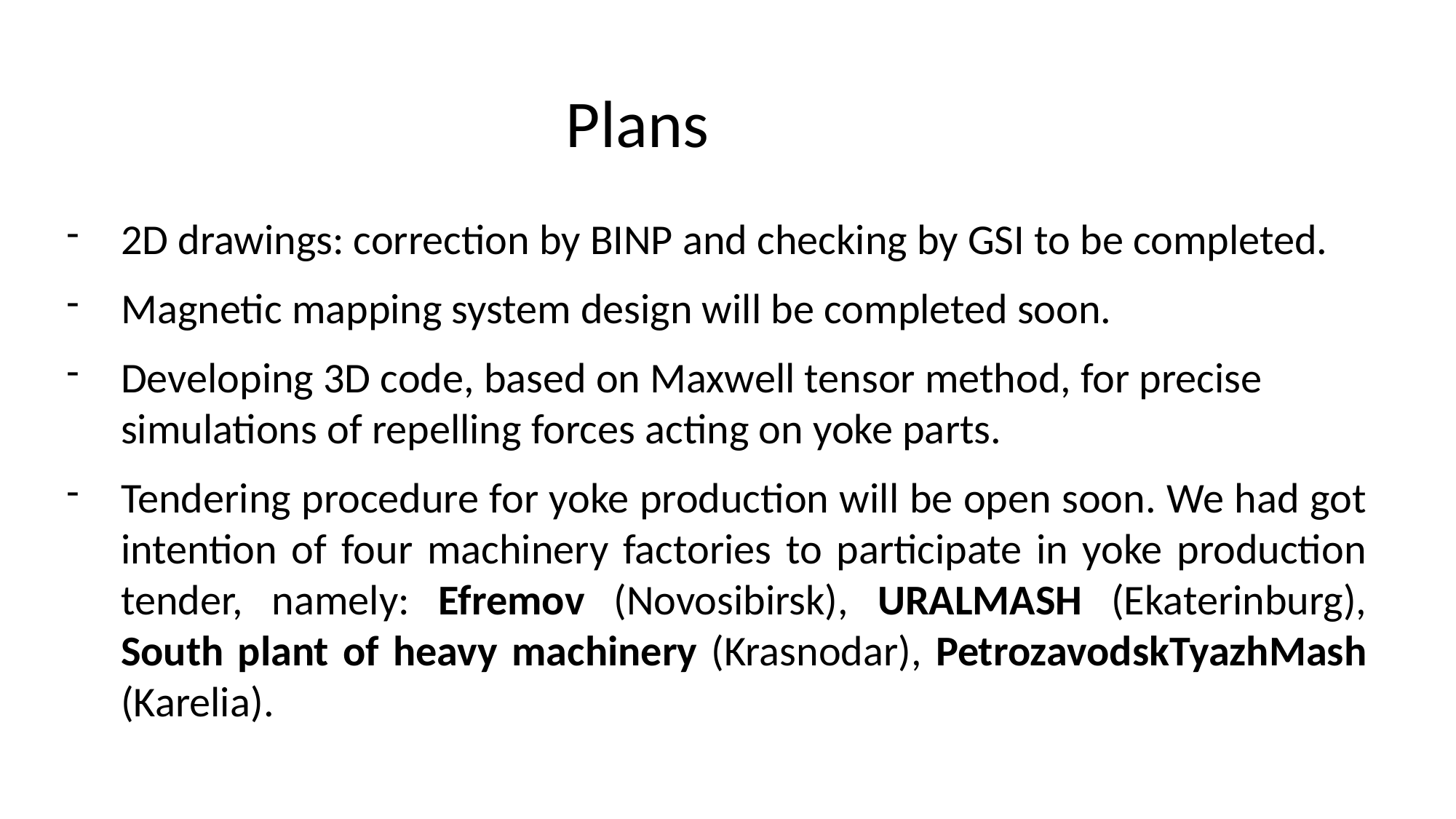

# Plans
2D drawings: correction by BINP and checking by GSI to be completed.
Magnetic mapping system design will be completed soon.
Developing 3D code, based on Maxwell tensor method, for precise simulations of repelling forces acting on yoke parts.
Tendering procedure for yoke production will be open soon. We had got intention of four machinery factories to participate in yoke production tender, namely: Efremov (Novosibirsk), URALMASH (Ekaterinburg), South plant of heavy machinery (Krasnodar), PetrozavodskTyazhMash (Karelia).